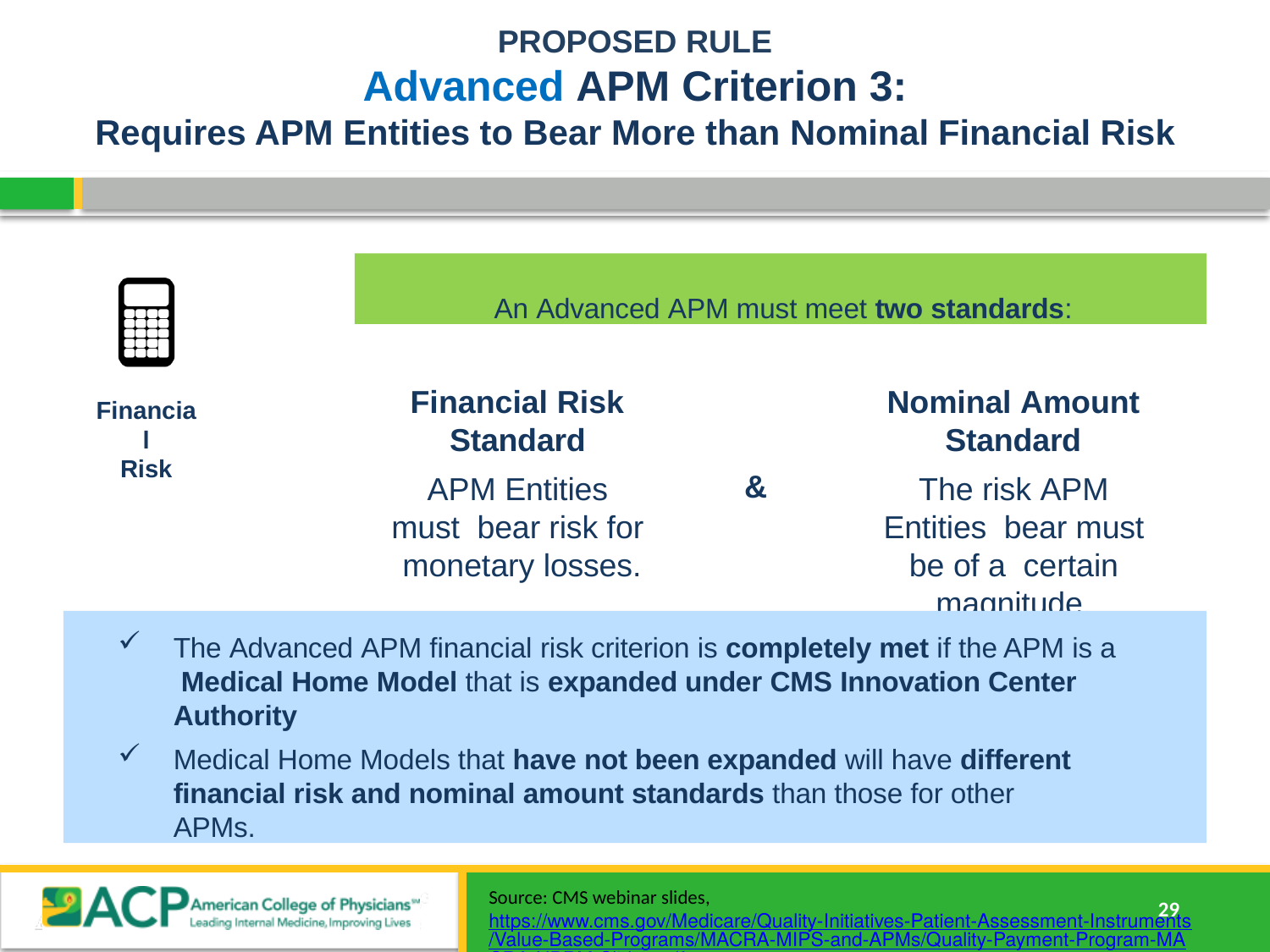

PROPOSED RULE
Advanced APM Criterion 3:
Requires APM Entities to Bear More than Nominal Financial Risk

An Advanced APM must meet two standards:

Financial Risk
Standard
APM Entities must  bear risk for  monetary losses.
Nominal Amount
Standard
The risk APM Entities  bear must be of a  certain magnitude.
Financial
Risk
&
The Advanced APM financial risk criterion is completely met if the APM is a  Medical Home Model that is expanded under CMS Innovation Center  Authority
Medical Home Models that have not been expanded will have different  financial risk and nominal amount standards than those for other APMs.
Source: CMS webinar slides, https://www.cms.gov/Medicare/Quality-Initiatives-Patient-Assessment-Instruments/Value-Based-Programs/MACRA-MIPS-and-APMs/Quality-Payment-Program-MACRA-NPRM-Slides.pdf